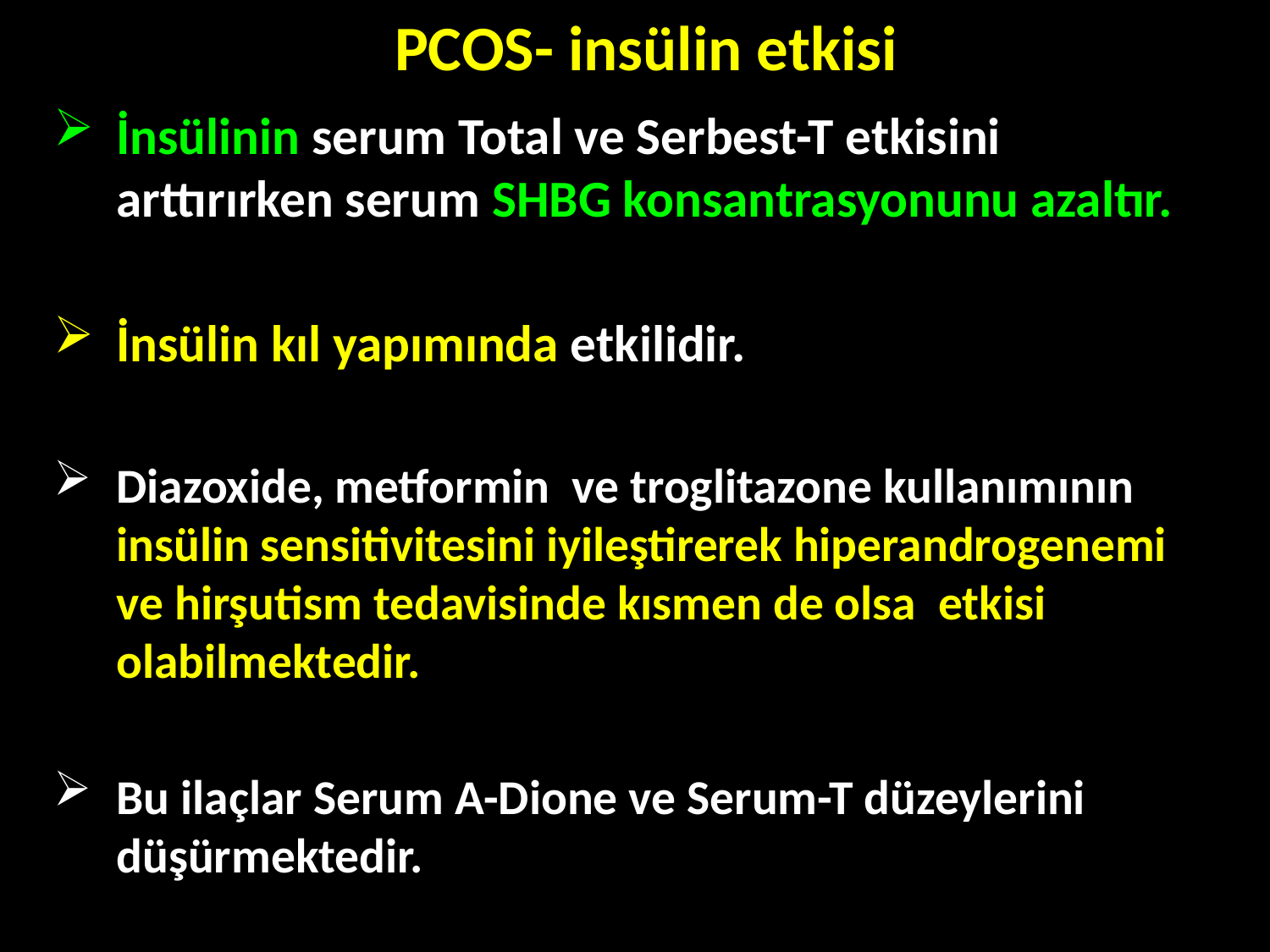

# PCOS- insülin etkisi
İnsülinin serum Total ve Serbest-T etkisini arttırırken serum SHBG konsantrasyonunu azaltır.

İnsülin kıl yapımında etkilidir.

Diazoxide, metformin  ve troglitazone kullanımının insülin sensitivitesini iyileştirerek hiperandrogenemi ve hirşutism tedavisinde kısmen de olsa  etkisi olabilmektedir.

Bu ilaçlar Serum A-Dione ve Serum-T düzeylerini düşürmektedir.